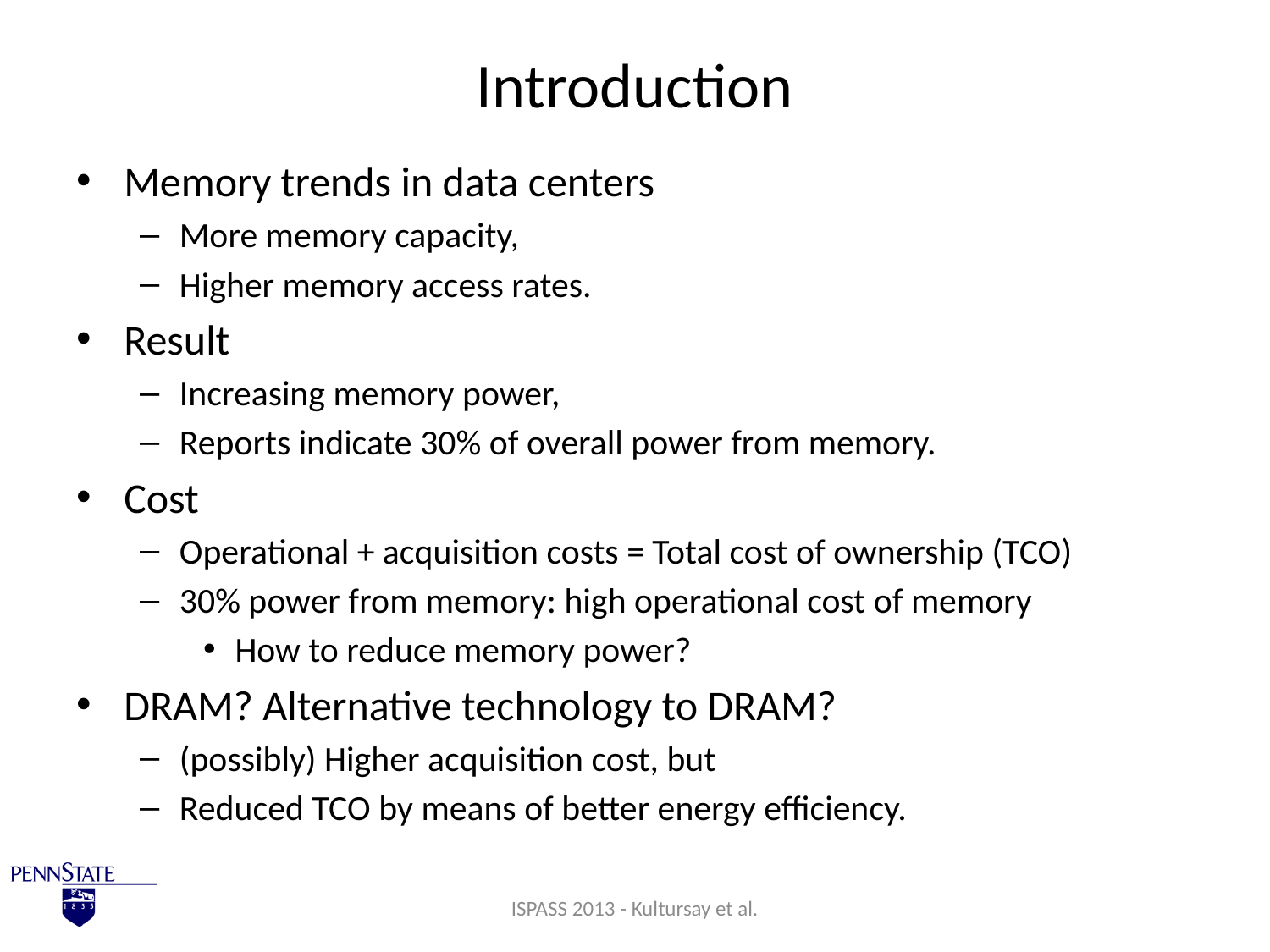

# Introduction
Memory trends in data centers
More memory capacity,
Higher memory access rates.
Result
Increasing memory power,
Reports indicate 30% of overall power from memory.
Cost
Operational + acquisition costs = Total cost of ownership (TCO)
30% power from memory: high operational cost of memory
How to reduce memory power?
DRAM? Alternative technology to DRAM?
(possibly) Higher acquisition cost, but
Reduced TCO by means of better energy efficiency.

ISPASS 2013 - Kultursay et al.